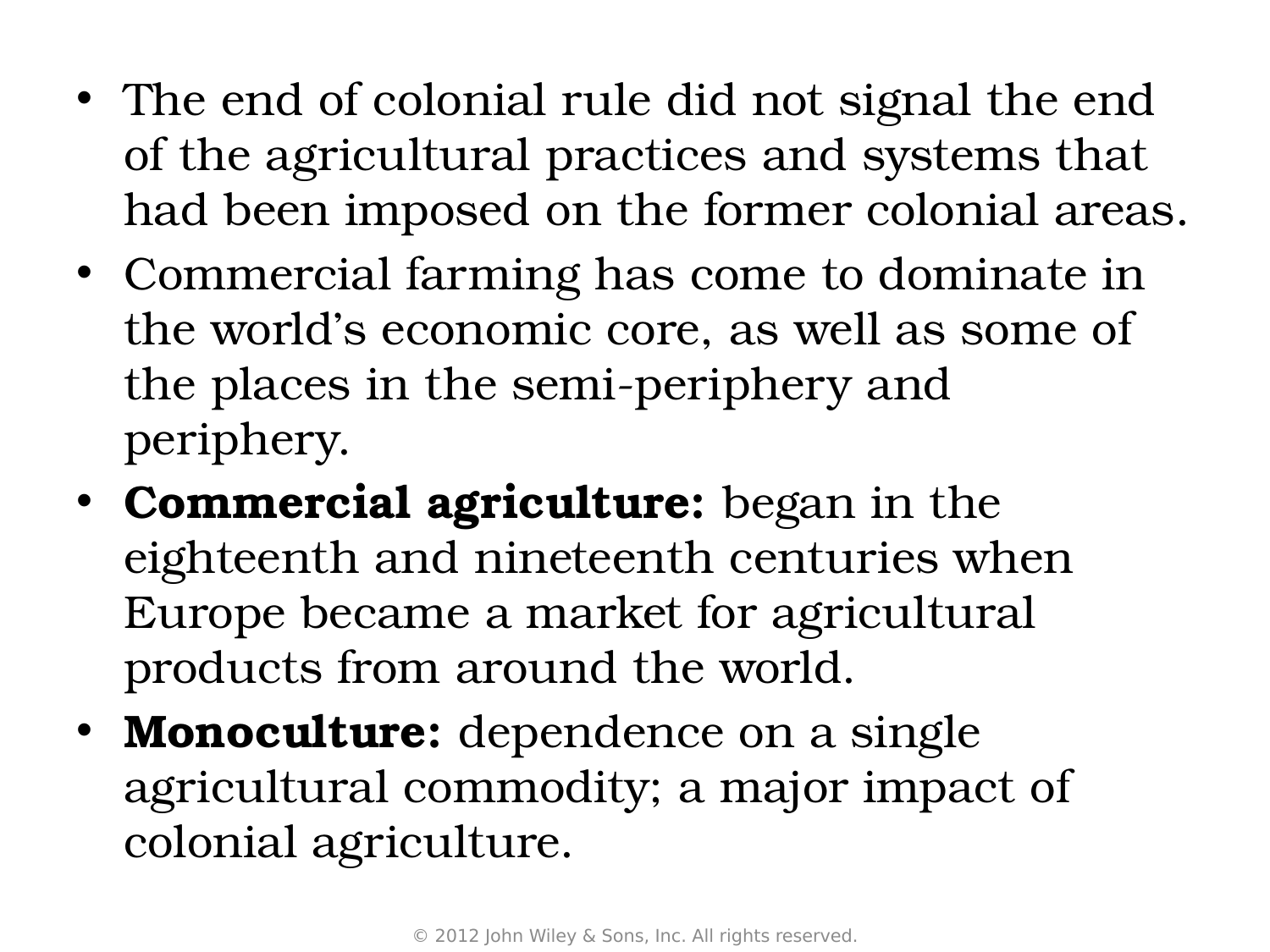

The end of colonial rule did not signal the end of the agricultural practices and systems that had been imposed on the former colonial areas.
Commercial farming has come to dominate in the world’s economic core, as well as some of the places in the semi-periphery and periphery.
Commercial agriculture: began in the eighteenth and nineteenth centuries when Europe became a market for agricultural products from around the world.
Monoculture: dependence on a single agricultural commodity; a major impact of colonial agriculture.
© 2012 John Wiley & Sons, Inc. All rights reserved.